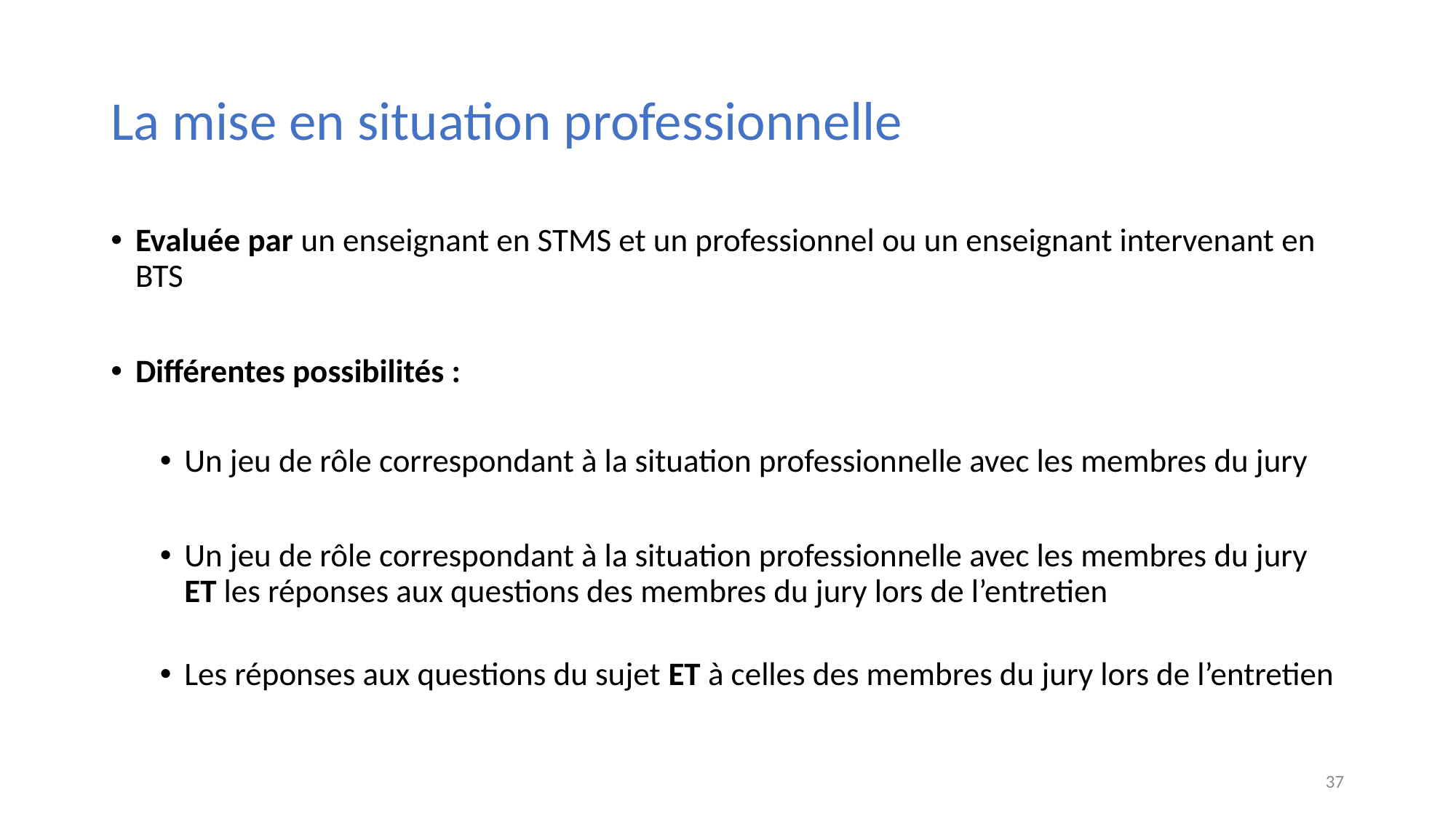

# La mise en situation professionnelle
Evaluée par un enseignant en STMS et un professionnel ou un enseignant intervenant en BTS

Différentes possibilités :

Un jeu de rôle correspondant à la situation professionnelle avec les membres du jury

Un jeu de rôle correspondant à la situation professionnelle avec les membres du jury ET les réponses aux questions des membres du jury lors de l’entretien

Les réponses aux questions du sujet ET à celles des membres du jury lors de l’entretien

37